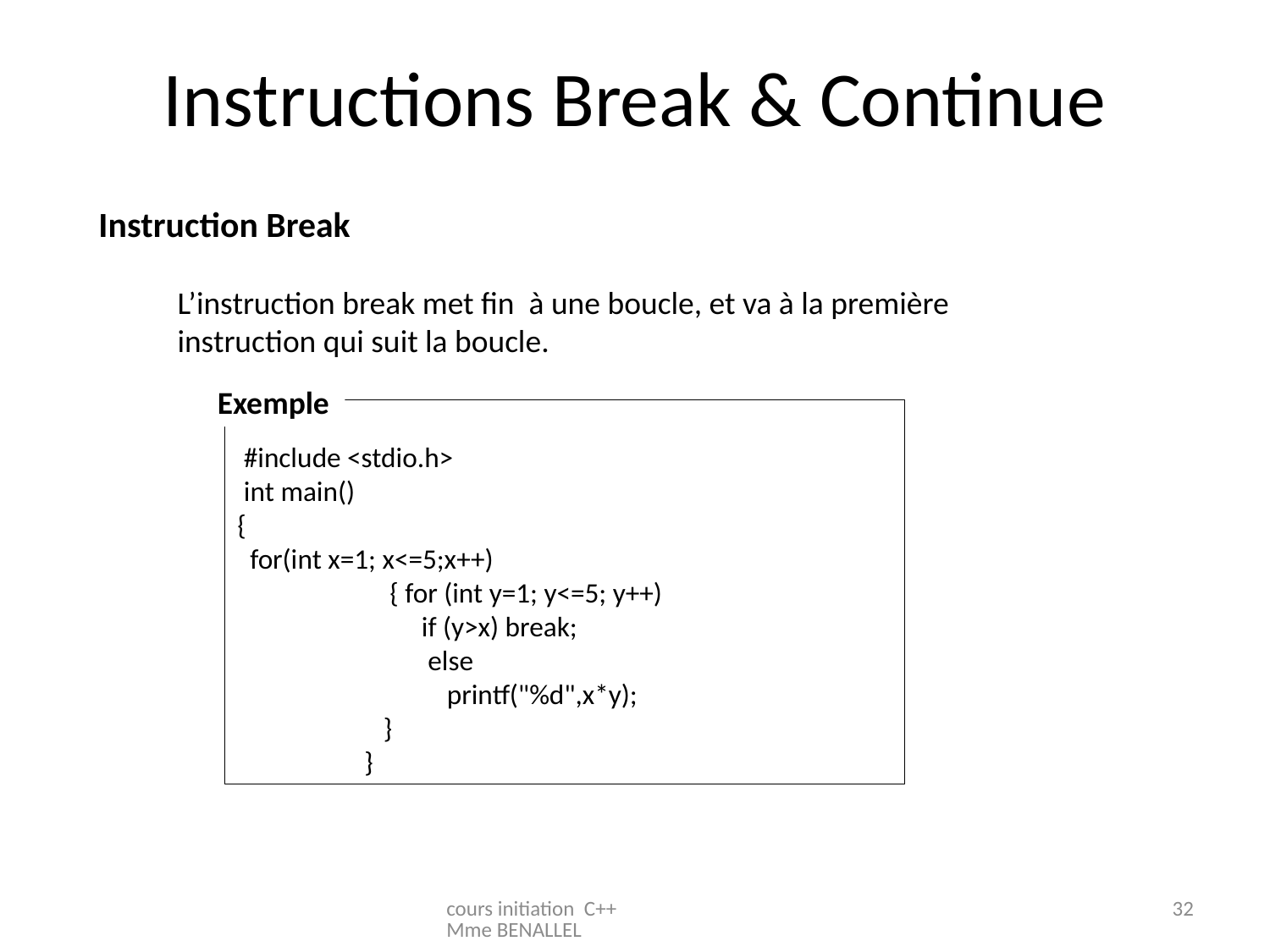

Instructions Break & Continue
Instruction Break
L’instruction break met fin  à une boucle, et va à la première instruction qui suit la boucle.
Exemple

 #include <stdio.h>
 int main()
{
  for(int x=1; x<=5;x++)
   	    { for (int y=1; y<=5; y++)
	         if (y>x) break;
	          else
	             printf("%d",x*y);
	   }
	}
cours initiation  C++                                         Mme BENALLEL
32